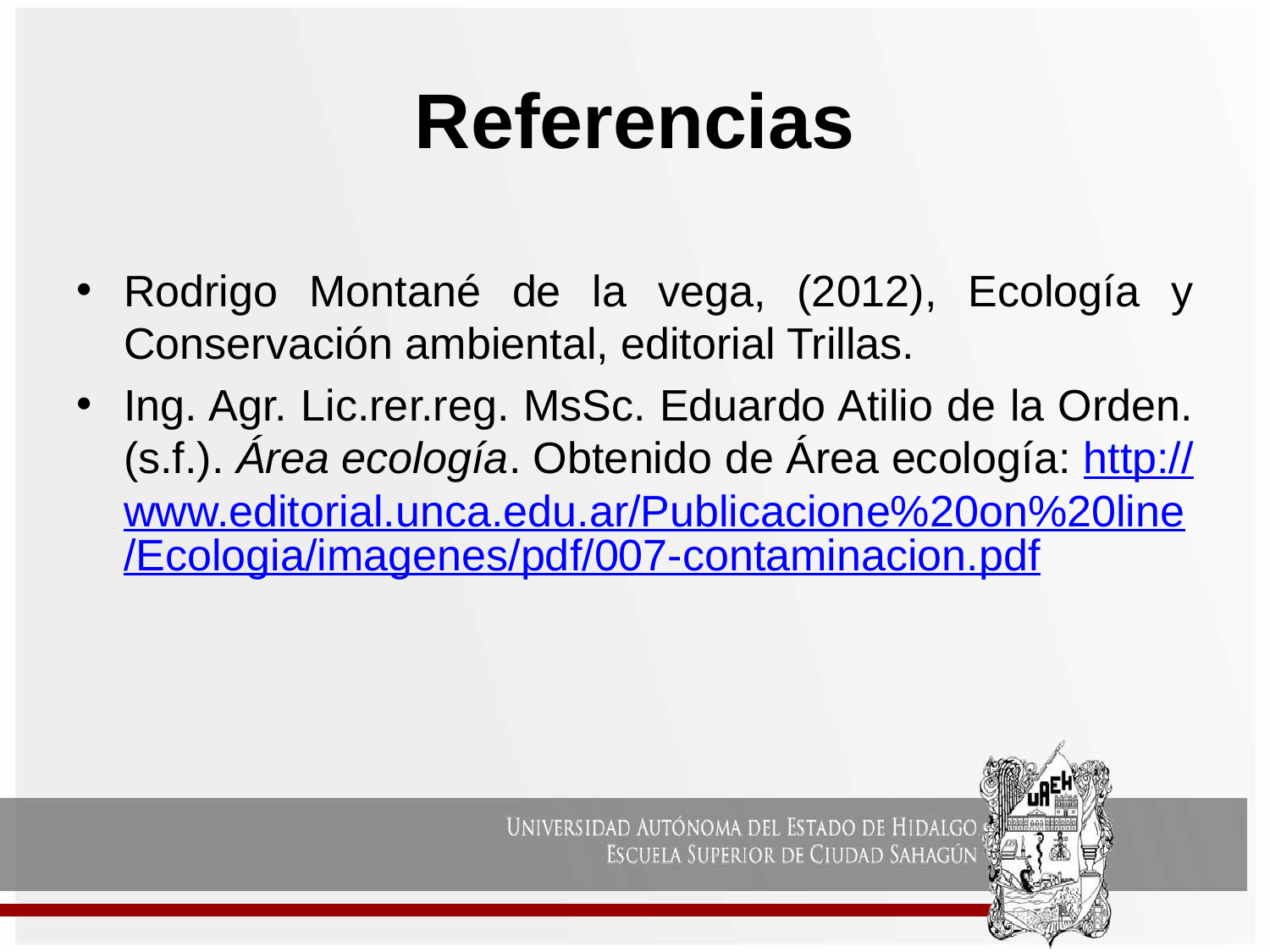

# Referencias
Rodrigo Montané de la vega, (2012), Ecología y Conservación ambiental, editorial Trillas.
Ing. Agr. Lic.rer.reg. MsSc. Eduardo Atilio de la Orden. (s.f.). Área ecología. Obtenido de Área ecología: http://www.editorial.unca.edu.ar/Publicacione%20on%20line/Ecologia/imagenes/pdf/007-contaminacion.pdf